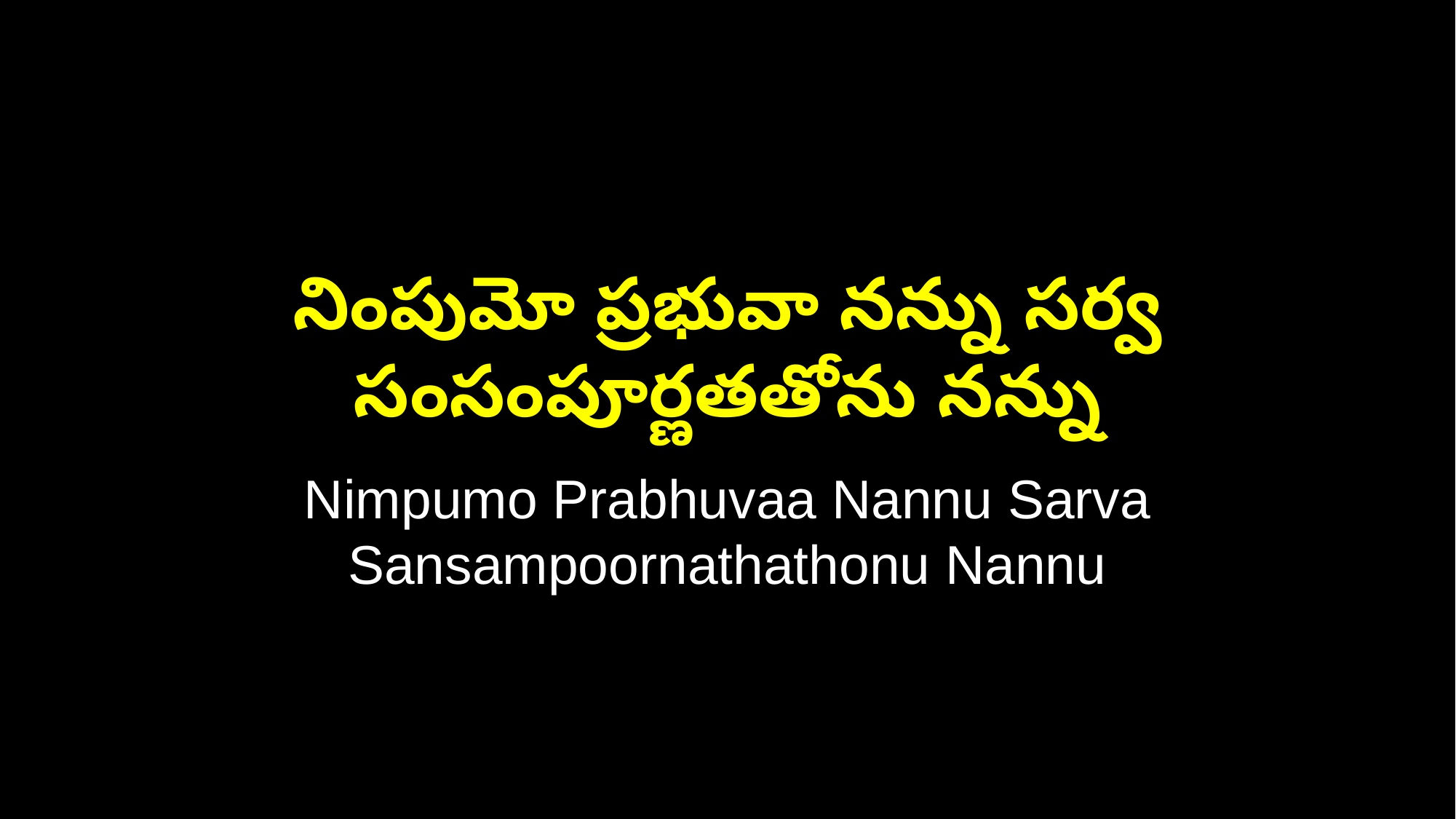

నింపుమో ప్రభువా నన్ను సర్వ సంసంపూర్ణతతోను నన్ను
Nimpumo Prabhuvaa Nannu Sarva Sansampoornathathonu Nannu